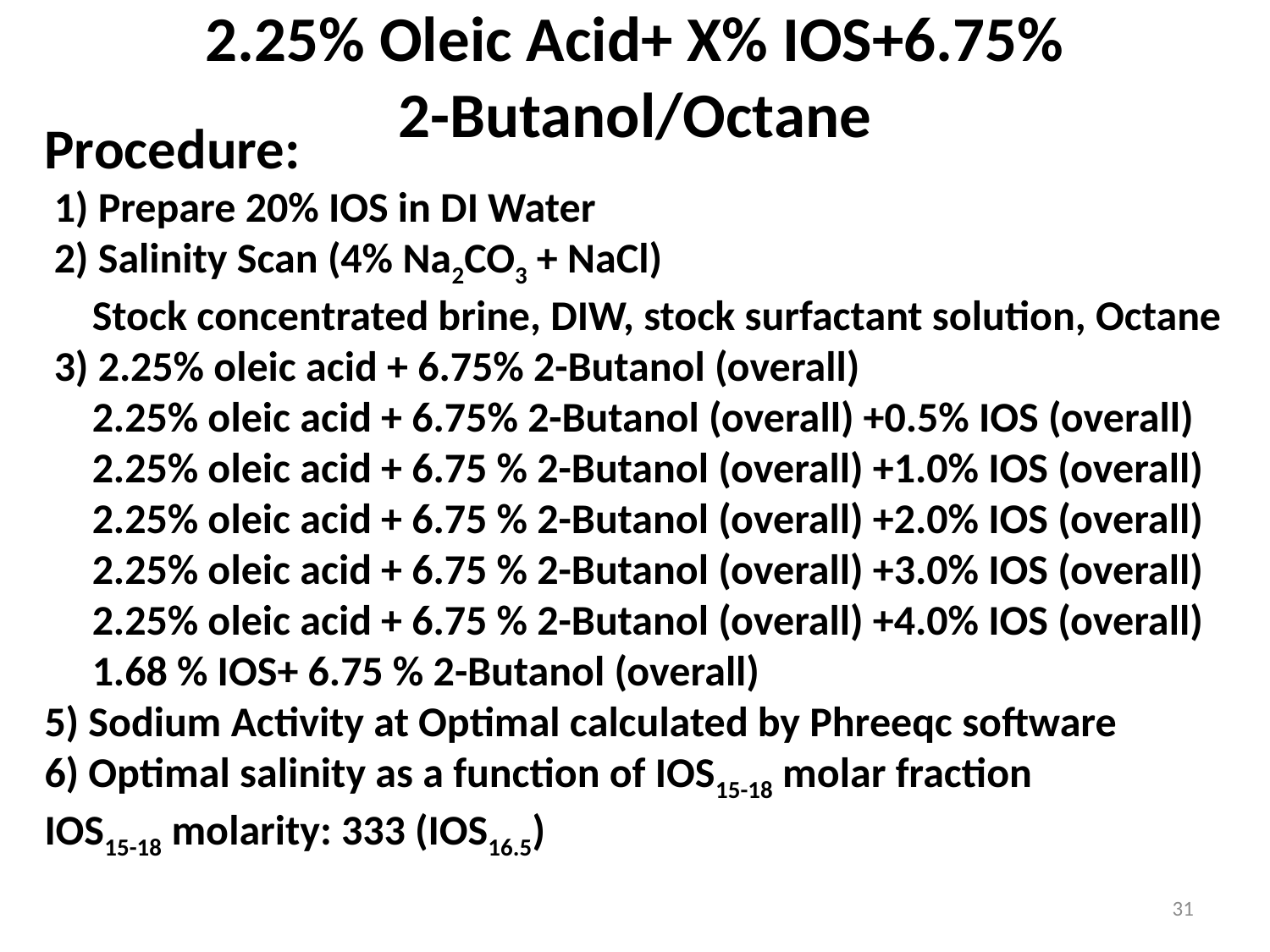

# 2.25% Oleic Acid+ X% IOS+6.75% 2-Butanol/Octane
Procedure:
 1) Prepare 20% IOS in DI Water
 2) Salinity Scan (4% Na2CO3 + NaCl)
     Stock concentrated brine, DIW, stock surfactant solution, Octane
 3) 2.25% oleic acid + 6.75% 2-Butanol (overall)
     2.25% oleic acid + 6.75% 2-Butanol (overall) +0.5% IOS (overall)
     2.25% oleic acid + 6.75 % 2-Butanol (overall) +1.0% IOS (overall)
     2.25% oleic acid + 6.75 % 2-Butanol (overall) +2.0% IOS (overall)
     2.25% oleic acid + 6.75 % 2-Butanol (overall) +3.0% IOS (overall)
     2.25% oleic acid + 6.75 % 2-Butanol (overall) +4.0% IOS (overall)
     1.68 % IOS+ 6.75 % 2-Butanol (overall)
5) Sodium Activity at Optimal calculated by Phreeqc software
6) Optimal salinity as a function of IOS15-18 molar fraction
IOS15-18 molarity: 333 (IOS16.5)

31